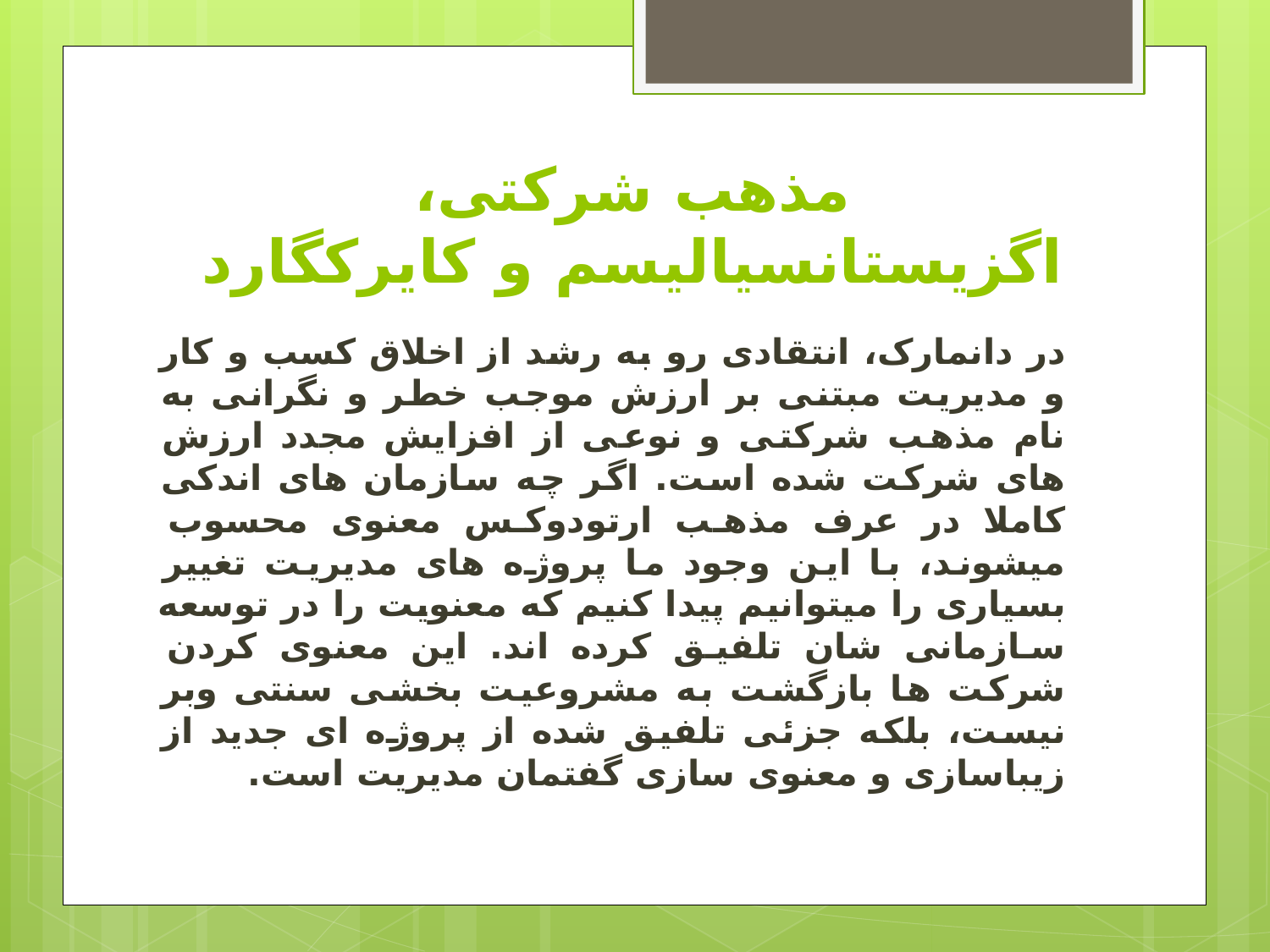

# مذهب شرکتی، اگزیستانسیالیسم و کایرکگارد
در دانمارک، انتقادی رو به رشد از اخلاق کسب و کار و مدیریت مبتنی بر ارزش موجب خطر و نگرانی به نام مذهب شرکتی و نوعی از افزایش مجدد ارزش های شرکت شده است. اگر چه سازمان های اندکی کاملا در عرف مذهب ارتودوکس معنوی محسوب میشوند،‌ با این وجود ما پروژه های مدیریت تغییر بسیاری را میتوانیم پیدا کنیم که معنویت را در توسعه سازمانی شان تلفیق کرده اند. این معنوی کردن شرکت ها بازگشت به مشروعیت بخشی سنتی وبر نیست، بلکه جزئی تلفیق شده از پروژه ای جدید از زیباسازی و معنوی سازی گفتمان مدیریت است.